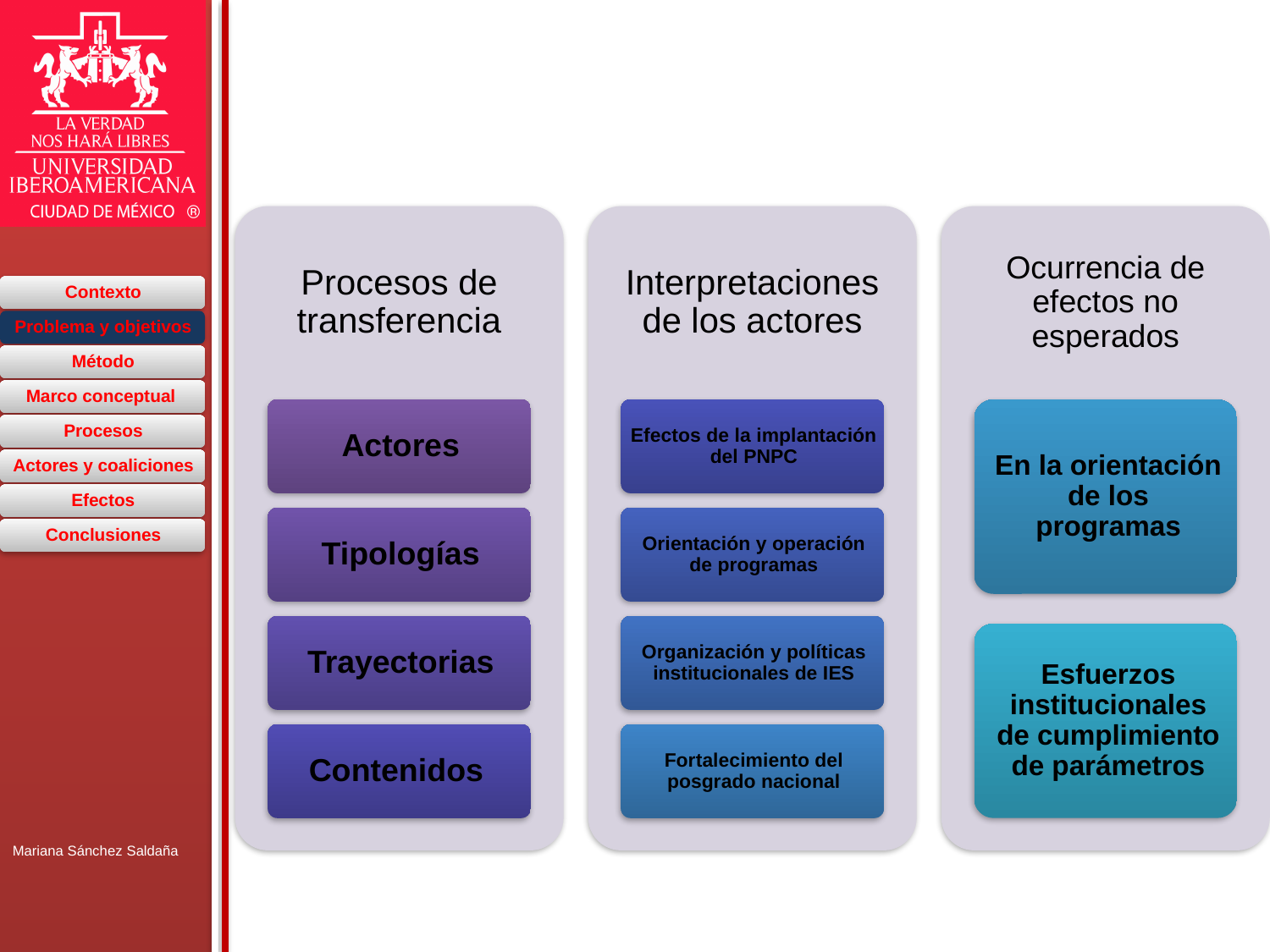

# Objetivos particulares
Procesos de transferencia
Actores
Tipologías
Trayectorias
Contenidos
Interpretaciones de los actores
Efectos de la implantación del PNPC
Orientación y operación de programas
Organización y políticas institucionales de IES
Fortalecimiento del posgrado nacional
Ocurrencia de efectos no esperados
En la orientación de los programas
Esfuerzos institucionales de cumplimiento de parámetros
Contexto
Problema y objetivos
Método
Marco conceptual
Procesos
Actores y coaliciones
Efectos
Conclusiones